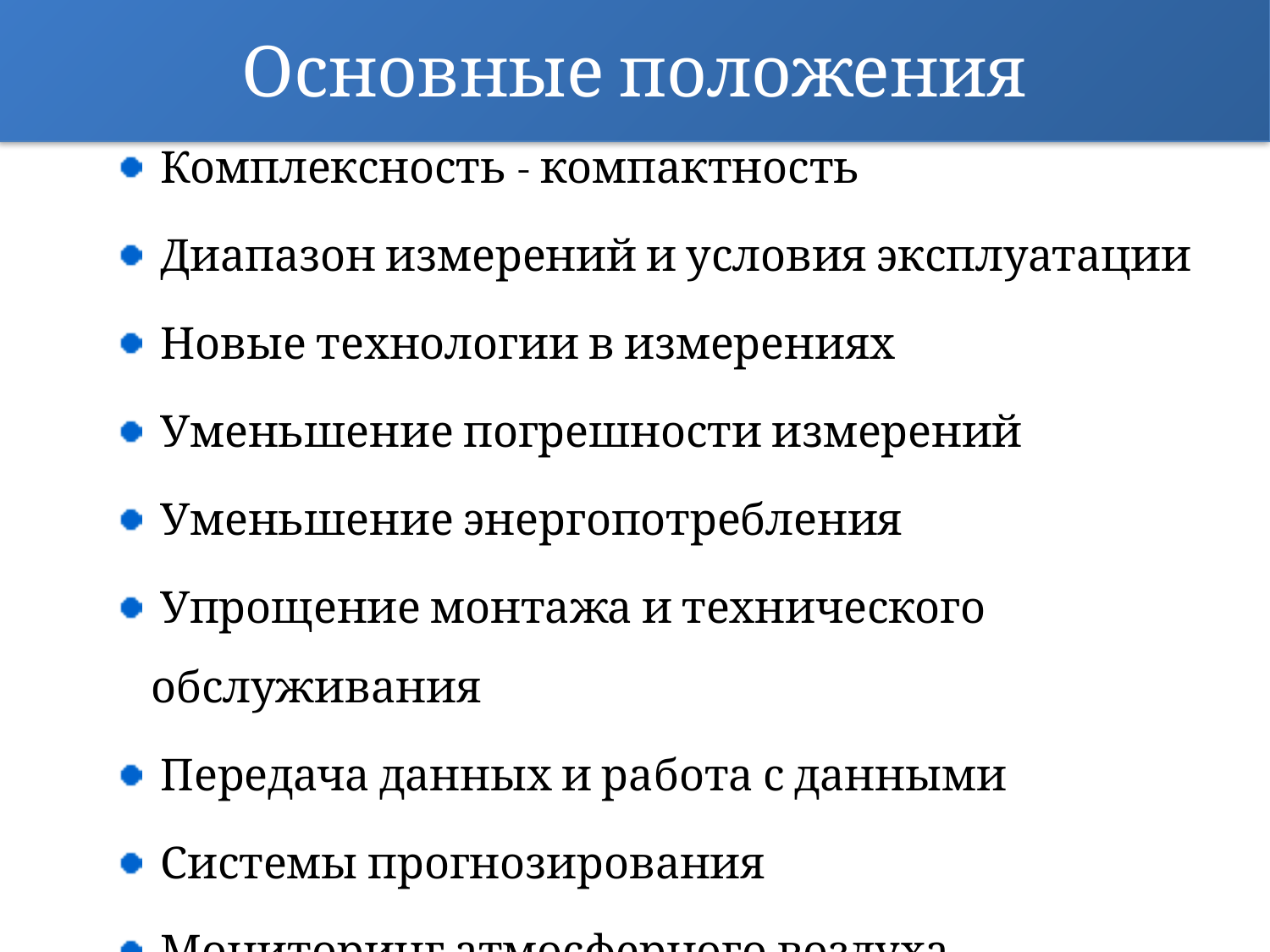

# Основные положения
 Комплексность - компактность
 Диапазон измерений и условия эксплуатации
 Новые технологии в измерениях
 Уменьшение погрешности измерений
 Уменьшение энергопотребления
 Упрощение монтажа и технического обслуживания
 Передача данных и работа с данными
 Системы прогнозирования
 Мониторинг атмосферного воздуха